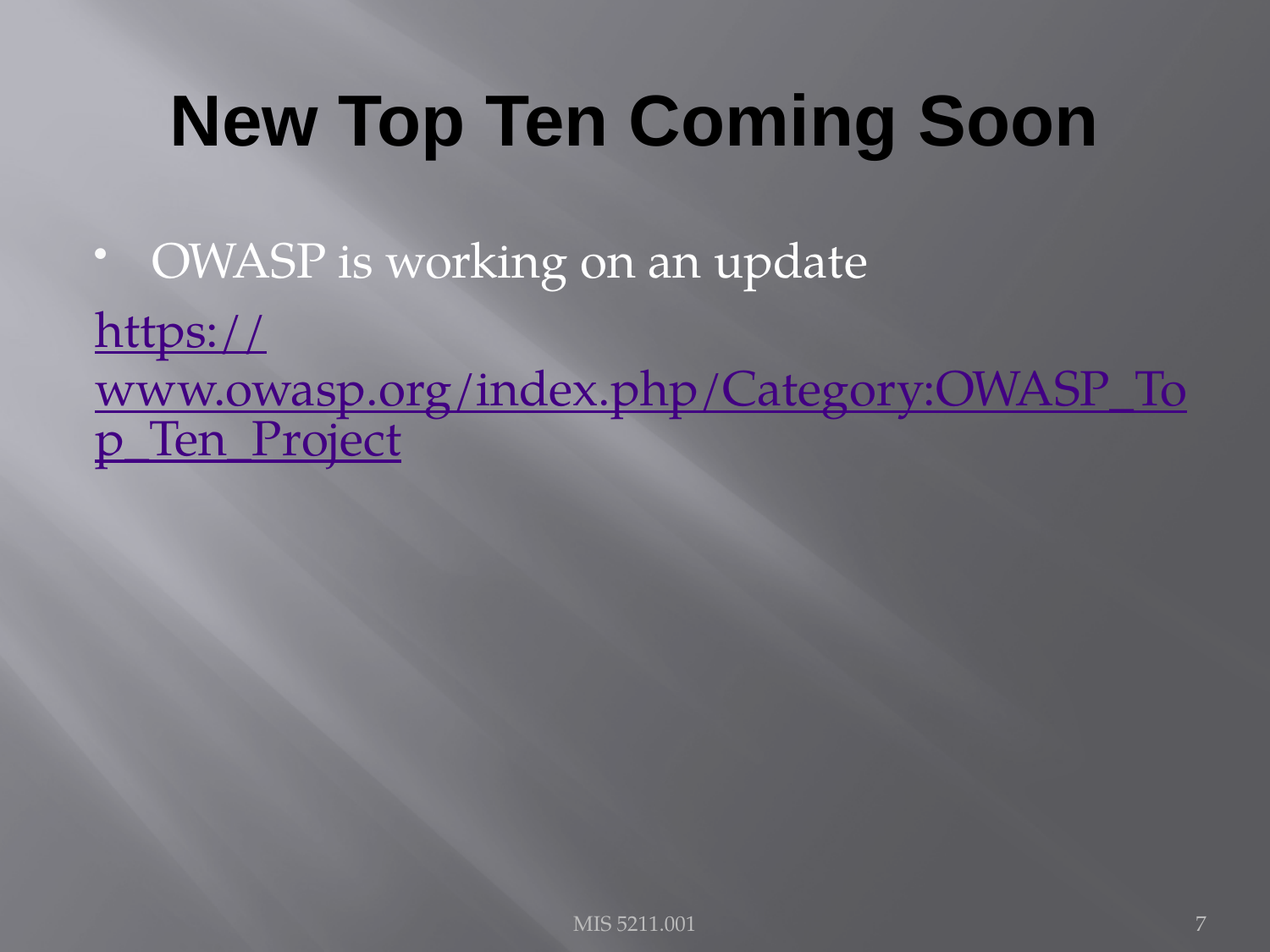

# New Top Ten Coming Soon
OWASP is working on an update
https://www.owasp.org/index.php/Category:OWASP_Top_Ten_Project

MIS 5211.001
7